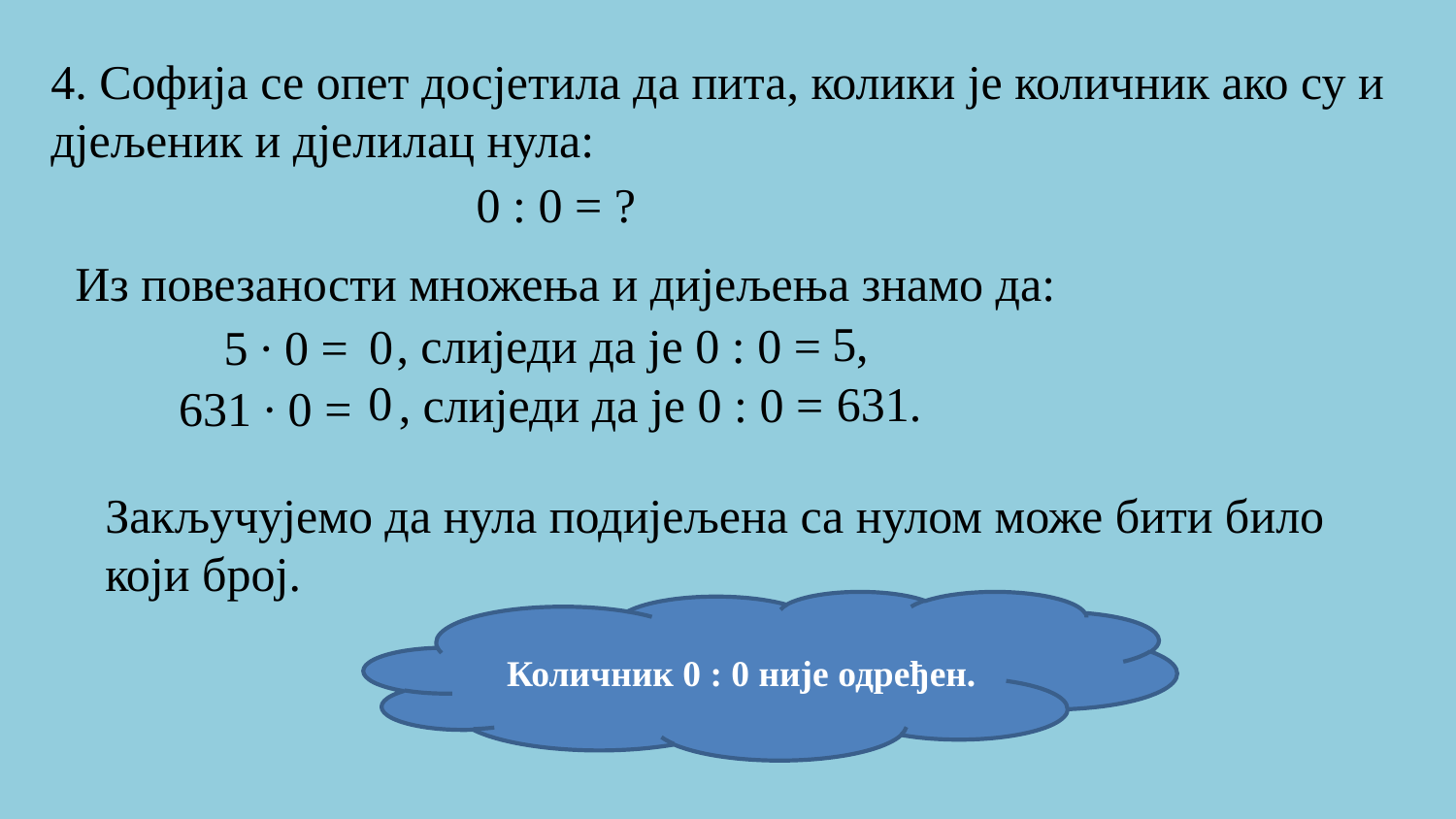

4. Софија се опет досјетила да пита, колики је количник ако су и дјељеник и дјелилац нула:
 0 : 0 = ?
Из повезаности множења и дијељења знамо да:
5,
, слиједи да је 0 : 0 =
0
5 ∙ 0 =
0
631.
, слиједи да је 0 : 0 =
631 ∙ 0 =
Закључујемо да нула подијељена са нулом може бити било који број.
Количник 0 : 0 није одређен.